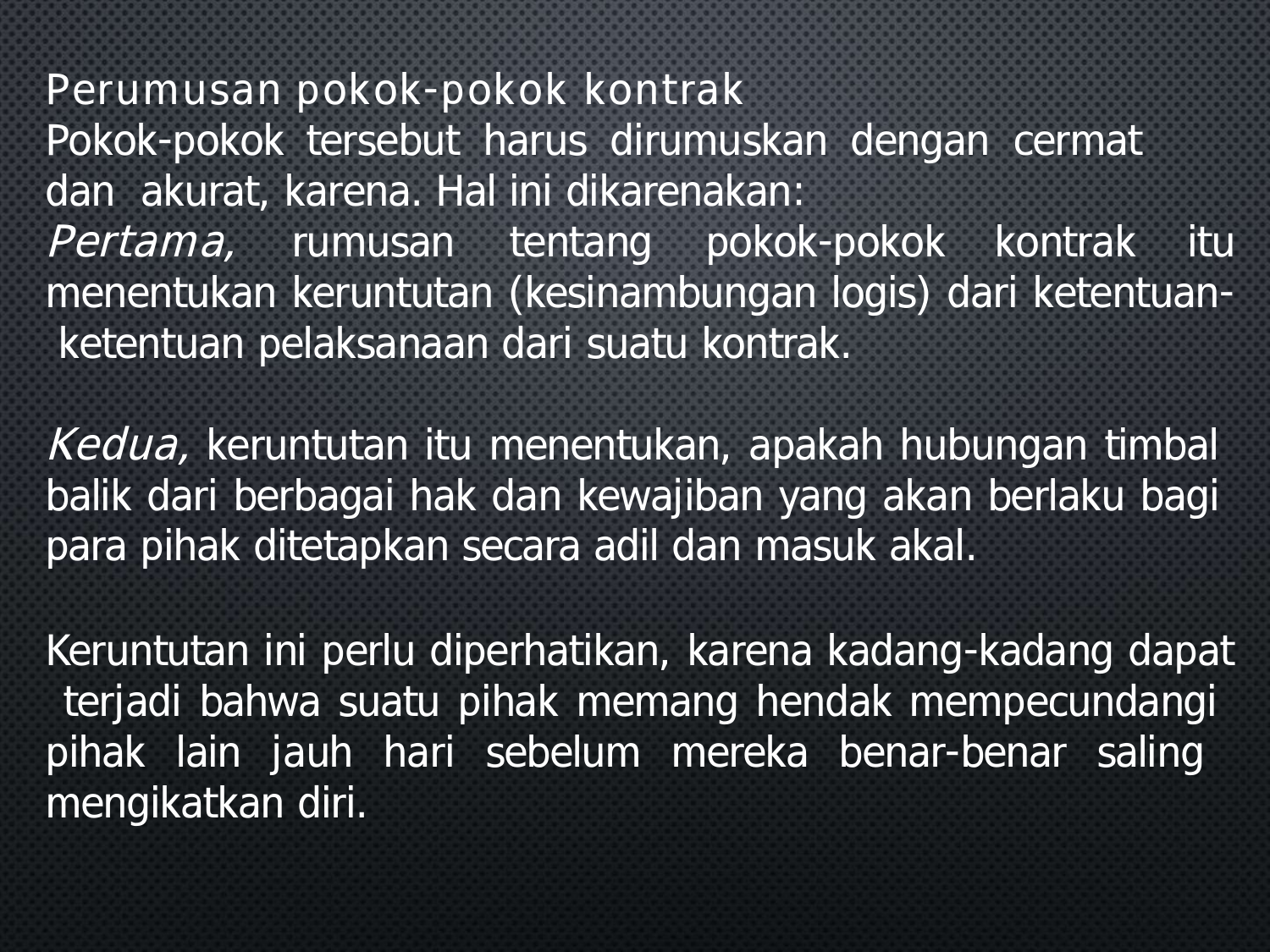

Perumusan pokok-pokok kontrak
Pokok-pokok	tersebut	harus	dirumuskan	dengan	cermat	dan  akurat, karena. Hal ini dikarenakan:
Pertama,
rumusan	tentang	pokok-pokok	kontrak	itu
menentukan keruntutan (kesinambungan logis) dari ketentuan-  ketentuan pelaksanaan dari suatu kontrak.

Kedua, keruntutan itu menentukan, apakah hubungan timbal  balik dari berbagai hak dan kewajiban yang akan berlaku bagi  para pihak ditetapkan secara adil dan masuk akal.

Keruntutan ini perlu diperhatikan, karena kadang-kadang dapat  terjadi bahwa suatu pihak memang hendak mempecundangi  pihak lain jauh hari sebelum mereka benar-benar saling  mengikatkan diri.